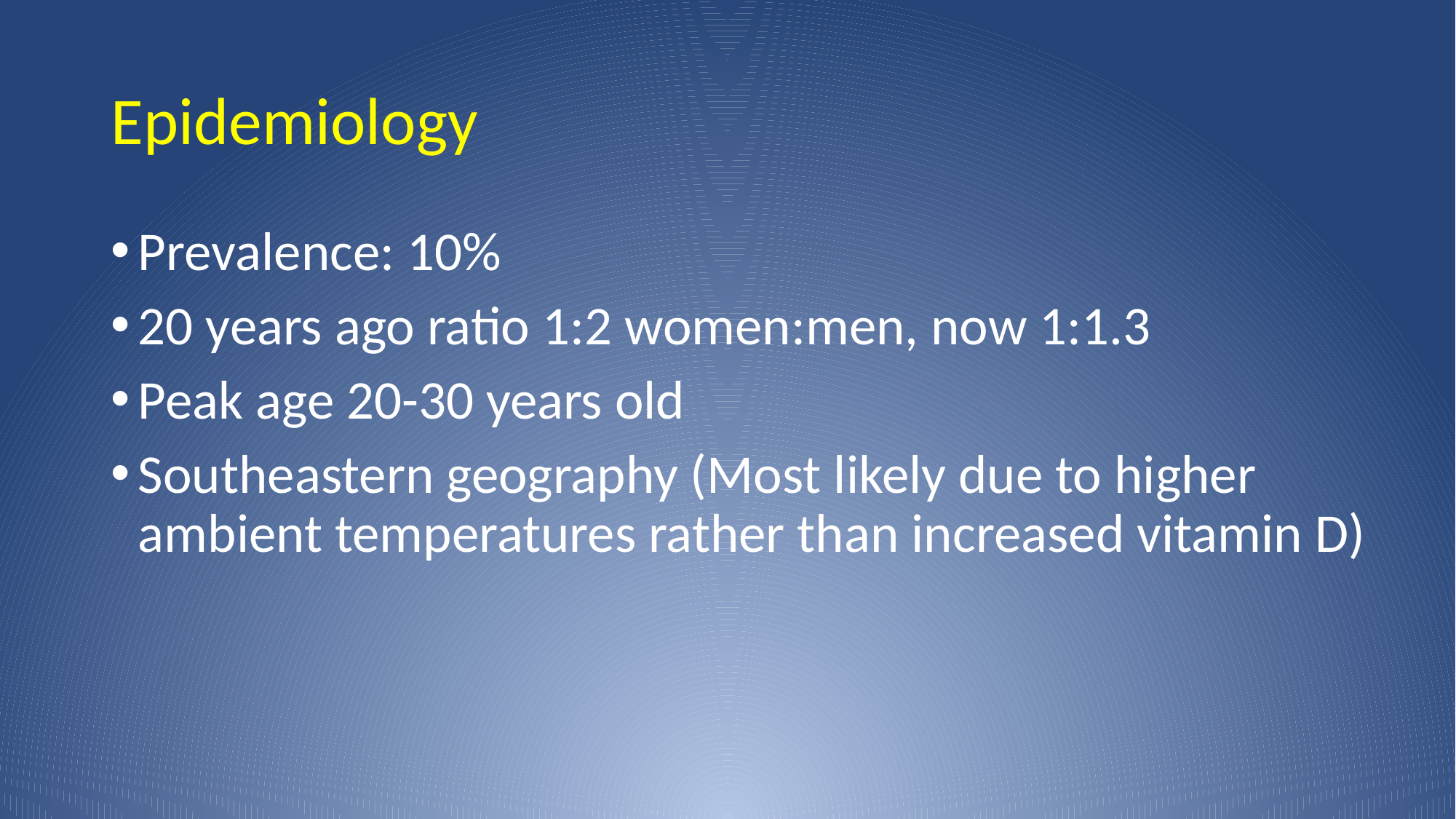

# Epidemiology
Prevalence: 10%
20 years ago ratio 1:2 women:men, now 1:1.3
Peak age 20-30 years old
Southeastern geography (Most likely due to higher ambient temperatures rather than increased vitamin D)